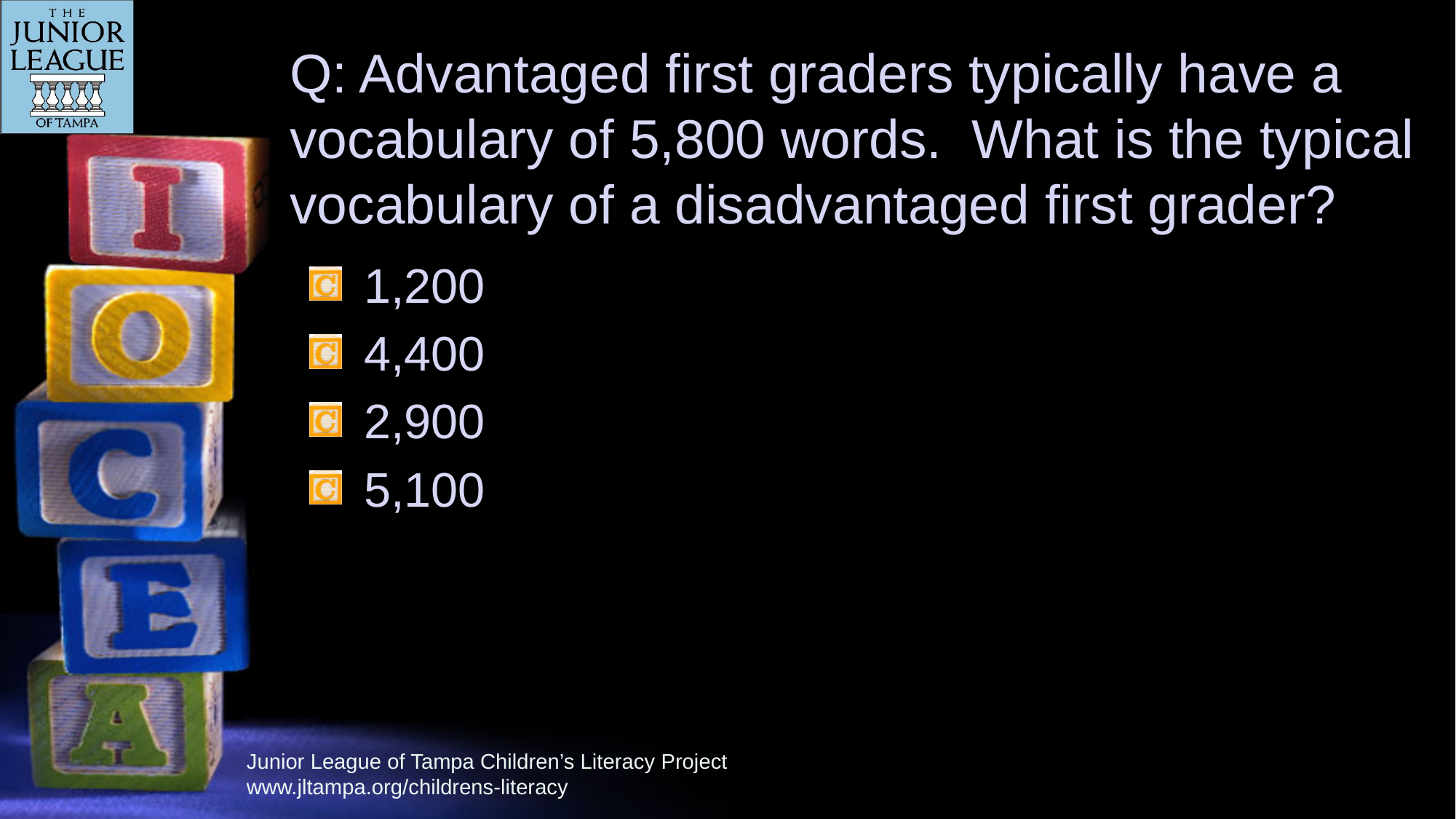

# Q: Advantaged first graders typically have a vocabulary of 5,800 words.  What is the typical vocabulary of a disadvantaged first grader?
1,200
4,400
2,900
5,100